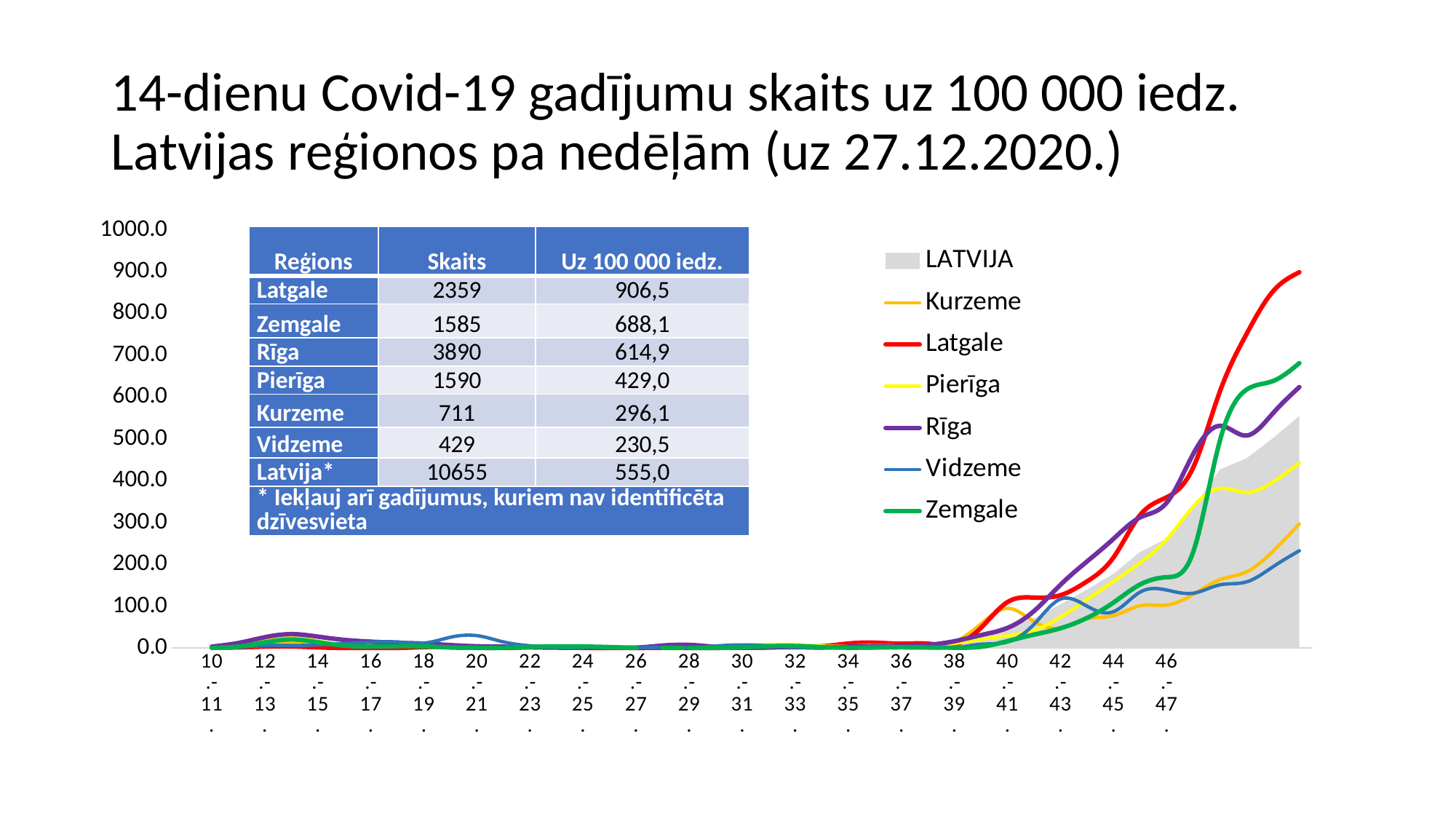

# 14-dienu Covid-19 gadījumu skaits uz 100 000 iedz. Latvijas reģionos pa nedēļām (uz 27.12.2020.)

### Chart

| Category | LATVIJA | Kurzeme | Latgale | Pierīga | Rīga | Vidzeme | Zemgale |
|---|---|---|---|---|---|---|---|
|  | None | None | None | None | None | None | None |
| 10.-11. | 1.562526042100702 | 0.0 | 0.7685627108743939 | 1.6190442781626007 | 3.3195597947563606 | 0.0 | 0.43415779899362217 |
|  | 6.927198786646445 | 2.9152940490519046 | 1.5371254217487877 | 9.444424955948504 | 12.013644971499208 | 1.6120798516886536 | 3.4732623919489773 |
| 12.-13. | 16.51069184486408 | 7.912940990283742 | 3.458532198934772 | 22.66661989427641 | 25.766106978346986 | 5.91095945619173 | 13.458891768802289 |
|  | 20.729512158535975 | 10.41176446089966 | 3.8428135543719693 | 25.63486773757451 | 33.1955979475636 | 5.91095945619173 | 20.405416552700242 |
| 14.-15. | 15.833597226620443 | 8.329411568719728 | 1.5371254217487877 | 16.730124207680205 | 27.188775461813997 | 7.523039307880384 | 13.89304956779591 |
|  | 10.000166669444491 | 2.9152940490519046 | 0.38428135543719694 | 7.555539964758803 | 19.443135940715823 | 10.747199011257692 | 5.644051386917089 |
| 16.-17. | 8.333472224537076 | 0.41647057843598634 | 0.38428135543719694 | 7.555539964758803 | 15.175130490314789 | 13.971358714634999 | 3.4732623919489773 |
|  | 7.916798613310221 | 1.2494117353079592 | 0.38428135543719694 | 8.904743529894304 | 12.329793523380765 | 14.508718665197883 | 4.341577989936223 |
| 18.-19. | 6.614693578226304 | 1.6658823137439454 | 2.3056881326231813 | 5.126973547514901 | 10.590976488032197 | 11.82191891238346 | 3.9074201909426 |
|  | 6.666777779629661 | 1.6658823137439454 | 3.458532198934772 | 5.396814260542002 | 6.955268141394278 | 25.79327762701846 | 1.3024733969808666 |
| 20.-21. | 5.573009550159169 | 1.6658823137439454 | 1.1528440663115906 | 4.8571328344878015 | 4.109931174460256 | 29.55479728095865 | 0.43415779899362217 |
|  | 3.02088368139469 | 0.8329411568719727 | 0.0 | 2.158725704216801 | 3.161485518815581 | 14.508718665197883 | 0.43415779899362217 |
| 22.-23. | 2.135452257537626 | 0.41647057843598634 | 1.9214067771859846 | 1.8888849911897008 | 1.8968913112893486 | 5.373599505628846 | 2.6049467939617332 |
|  | 1.6146102435040584 | 1.6658823137439454 | 1.9214067771859846 | 1.3492035651355005 | 0.9484456556446743 | 1.074719901125769 | 3.9074201909426 |
| 24.-25. | 1.1979366322772047 | 1.2494117353079592 | 0.38428135543719694 | 1.0793628521084004 | 1.1065199315854533 | 0.0 | 3.4732623919489773 |
|  | 0.9895998266637777 | 0.41647057843598634 | 0.38428135543719694 | 0.8095221390813003 | 1.4226684834670116 | 0.0 | 2.1707889949681114 |
| 26.-27. | 0.6770946182436375 | 0.41647057843598634 | 0.38428135543719694 | 0.8095221390813003 | 0.9484456556446743 | 1.074719901125769 | 0.0 |
|  | 2.968799479991333 | 1.6658823137439454 | 0.7685627108743939 | 2.968247843298101 | 5.848748209808825 | 1.6120798516886536 | 0.0 |
| 28.-29. | 3.5417256954282568 | 2.082352892179932 | 0.38428135543719694 | 3.507929269352301 | 7.429490969216615 | 1.074719901125769 | 0.0 |
|  | 2.3958732645544094 | 0.8329411568719727 | 0.38428135543719694 | 4.317451408433602 | 2.687262690993244 | 4.836239555065961 | 0.43415779899362217 |
| 30.-31. | 2.656294271571193 | 0.41647057843598634 | 1.1528440663115906 | 6.476177112650403 | 0.7903713797038953 | 7.523039307880384 | 1.7366311959744887 |
|  | 3.697978299638327 | 3.3317646274878907 | 1.5371254217487877 | 8.095221390813002 | 1.4226684834670116 | 5.373599505628846 | 4.341577989936223 |
| 32.-33. | 4.114651910865181 | 4.164705784359864 | 3.8428135543719693 | 8.365062103840103 | 2.054965587230128 | 2.149439802251538 | 4.775735788929844 |
|  | 2.447957465957766 | 2.082352892179932 | 4.227094909809166 | 4.8571328344878015 | 1.2645942075262324 | 0.0 | 2.1707889949681114 |
| 34.-35. | 3.6458940982349706 | 1.2494117353079592 | 10.759877952241514 | 4.587292121460702 | 3.161485518815581 | 0.0 | 0.8683155979872443 |
|  | 4.687578126302105 | 0.41647057843598634 | 12.6812847294275 | 6.476177112650403 | 4.426079726341813 | 0.5373599505628845 | 1.3024733969808666 |
| 36.-37. | 4.218820313671895 | 0.8329411568719727 | 10.375596596804318 | 4.587292121460702 | 4.426079726341813 | 1.6120798516886536 | 1.7366311959744887 |
|  | 5.052167536125602 | 0.41647057843598634 | 10.375596596804318 | 4.587292121460702 | 7.429490969216615 | 1.074719901125769 | 1.3024733969808666 |
| 38.-39. | 10.521008683478058 | 14.159999666823536 | 8.454189819618332 | 10.793628521084004 | 16.281650421900242 | 0.5373599505628845 | 0.8683155979872443 |
|  | 29.219236987283125 | 57.88941040260211 | 48.41945078508681 | 20.507894190059606 | 30.982558084392696 | 9.135119159569038 | 3.0391045929553555 |
| 40.-41. | 51.77169619493659 | 94.9552918834049 | 109.90446765503832 | 29.682478432981007 | 48.212654161937614 | 14.508718665197883 | 16.497996361757643 |
|  | 71.04285071417857 | 63.303527922269936 | 120.66434560727983 | 42.634832658281816 | 88.52159452683627 | 56.96015475966577 | 32.127677125528045 |
| 42.-43. | 104.5850764179403 | 48.31058709857442 | 126.42856593883779 | 74.20619608245254 | 151.43515635126633 | 117.14446922270884 | 47.32320009030482 |
|  | 139.89816496941617 | 69.96705717724572 | 159.47676250643673 | 116.03150660165305 | 207.23537575836133 | 99.94895080469652 | 72.07019463294128 |
| 44.-45. | 177.97171619526992 | 77.46352758909346 | 217.11896582201624 | 159.47586139901617 | 261.45485240604853 | 87.0523119911873 | 108.97360754739918 |
|  | 229.7434123902065 | 101.2023505599447 | 318.184962301999 | 203.9995790484877 | 312.3547692589794 | 133.80262769015826 | 151.9552296477678 |
| 46.-47. | 261.72311205186753 | 102.86823287368864 | 360.4559114000907 | 259.85660664509743 | 347.60533279377313 | 138.63886724522422 | 169.32154160751267 |
| Reģions | Skaits | Uz 100 000 iedz. |
| --- | --- | --- |
| Latgale | 2359 | 906,5 |
| Zemgale | 1585 | 688,1 |
| Rīga | 3890 | 614,9 |
| Pierīga | 1590 | 429,0 |
| Kurzeme | 711 | 296,1 |
| Vidzeme | 429 | 230,5 |
| Latvija\* | 10655 | 555,0 |
| \* Iekļauj arī gadījumus, kuriem nav identificēta dzīvesvieta |  |  |